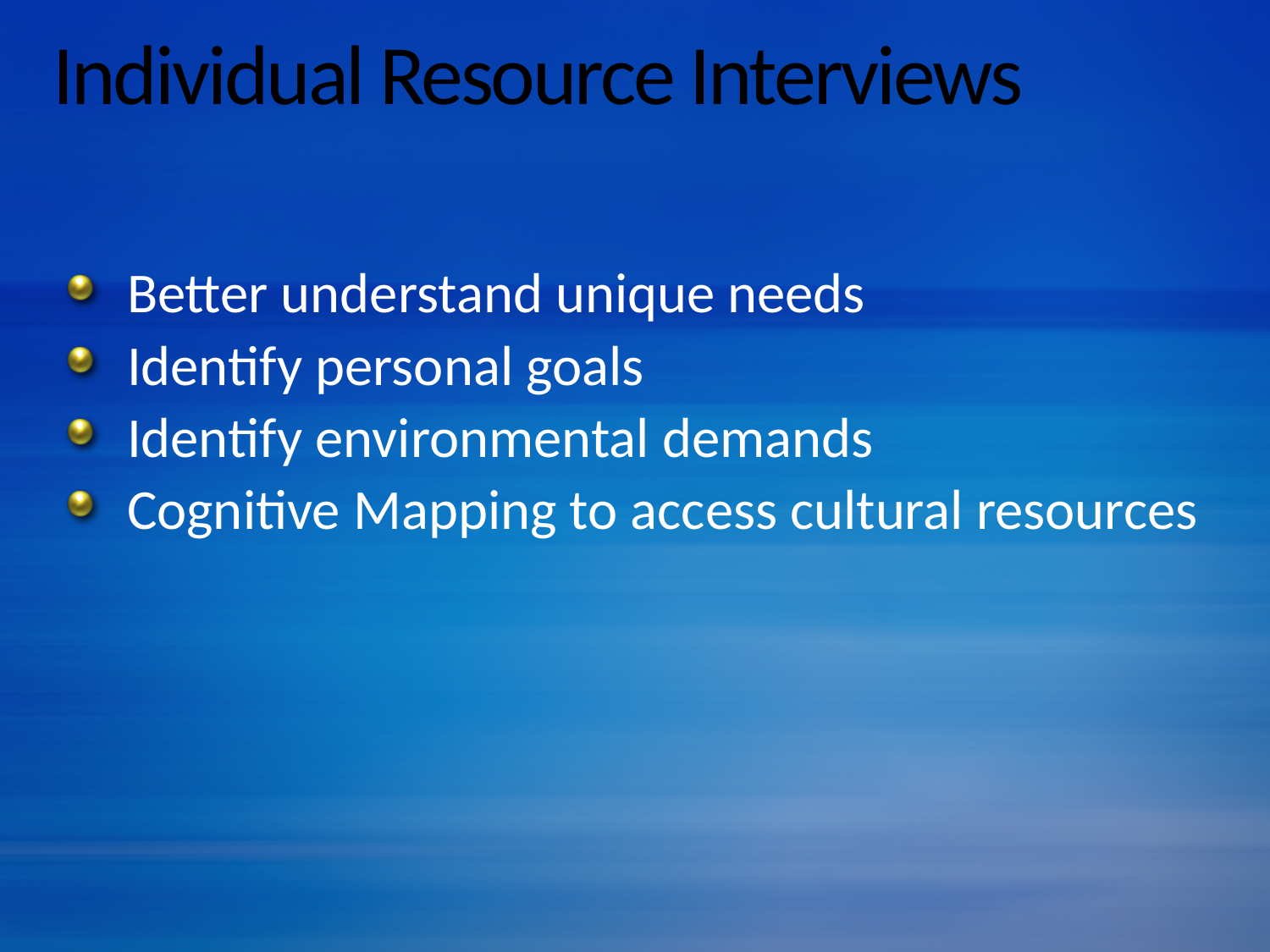

# Individual Resource Interviews
Better understand unique needs
Identify personal goals
Identify environmental demands
Cognitive Mapping to access cultural resources